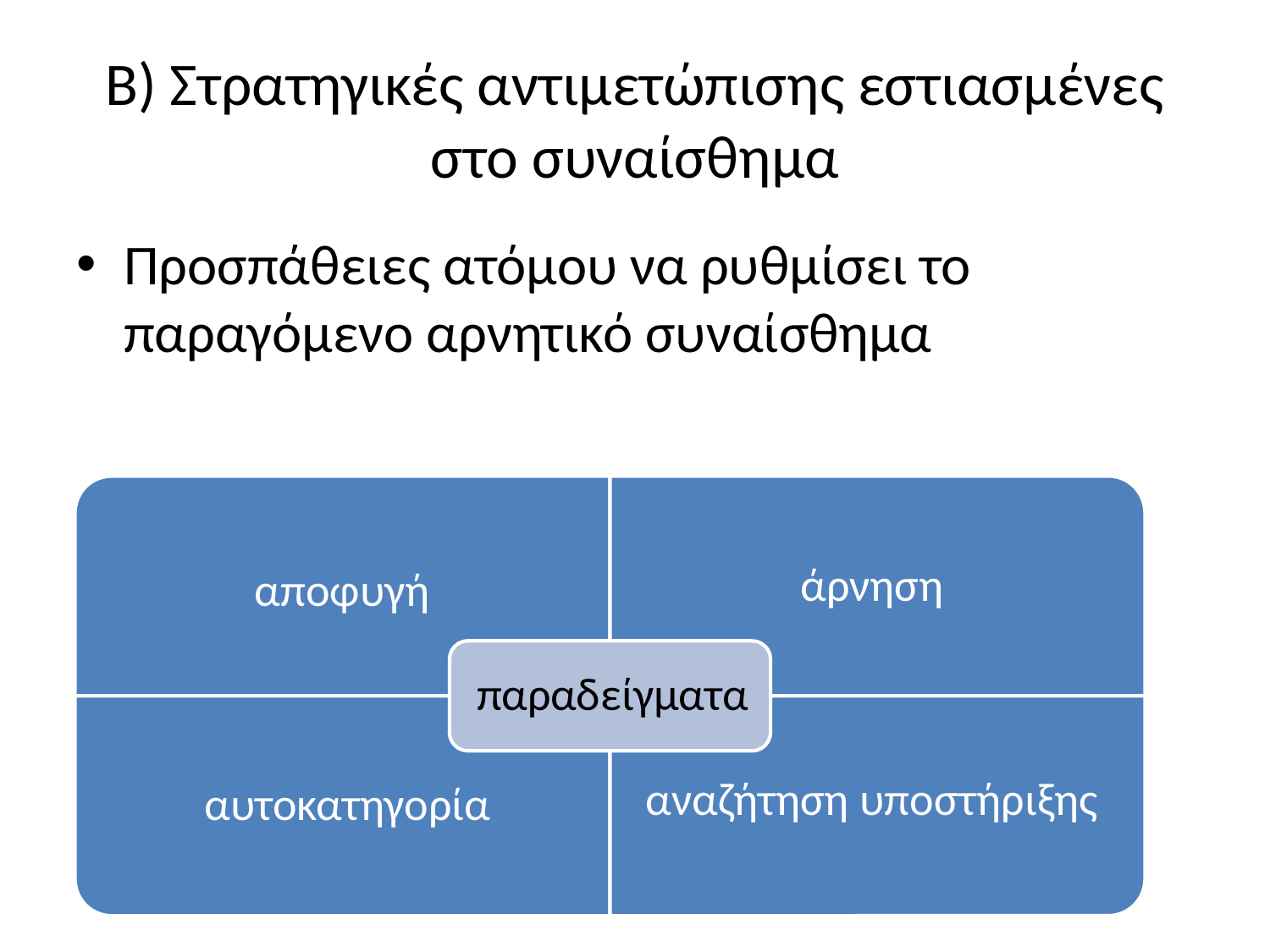

# Β) Στρατηγικές αντιμετώπισης εστιασμένες στο συναίσθημα
Προσπάθειες ατόμου να ρυθμίσει το παραγόμενο αρνητικό συναίσθημα

αποφυγή
άρνηση
αυτοκατηγορία
αναζήτηση υποστήριξης
παραδείγματα